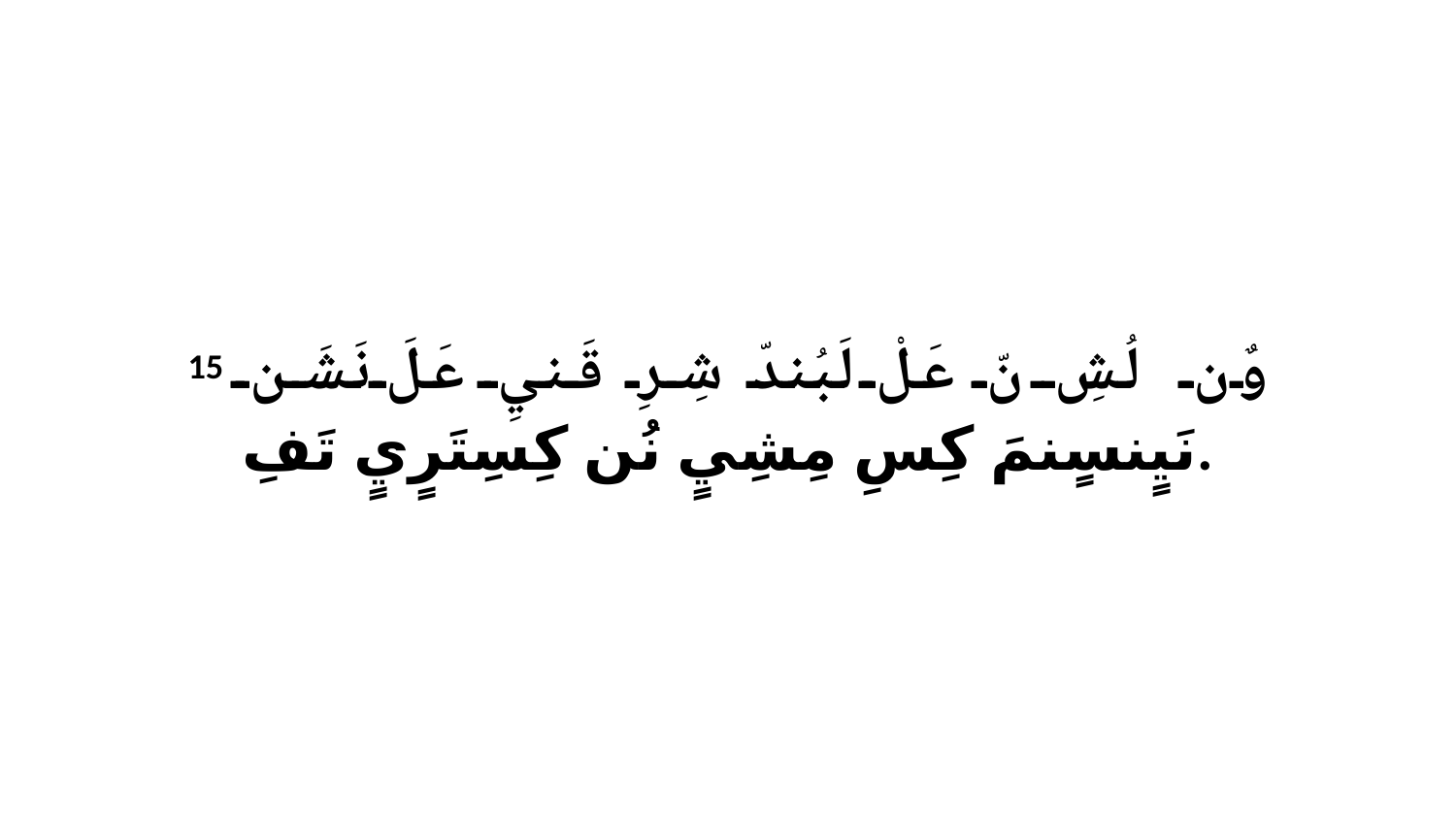

15 وٌن لُشِ نّ عَلْ لَبُندّ شِرِ قَنيِ عَلَ نَشَن نَيٍنسٍنمَ كِسِ مِشِيٍ نُن كِسِتَرٍيٍ تَفِ.